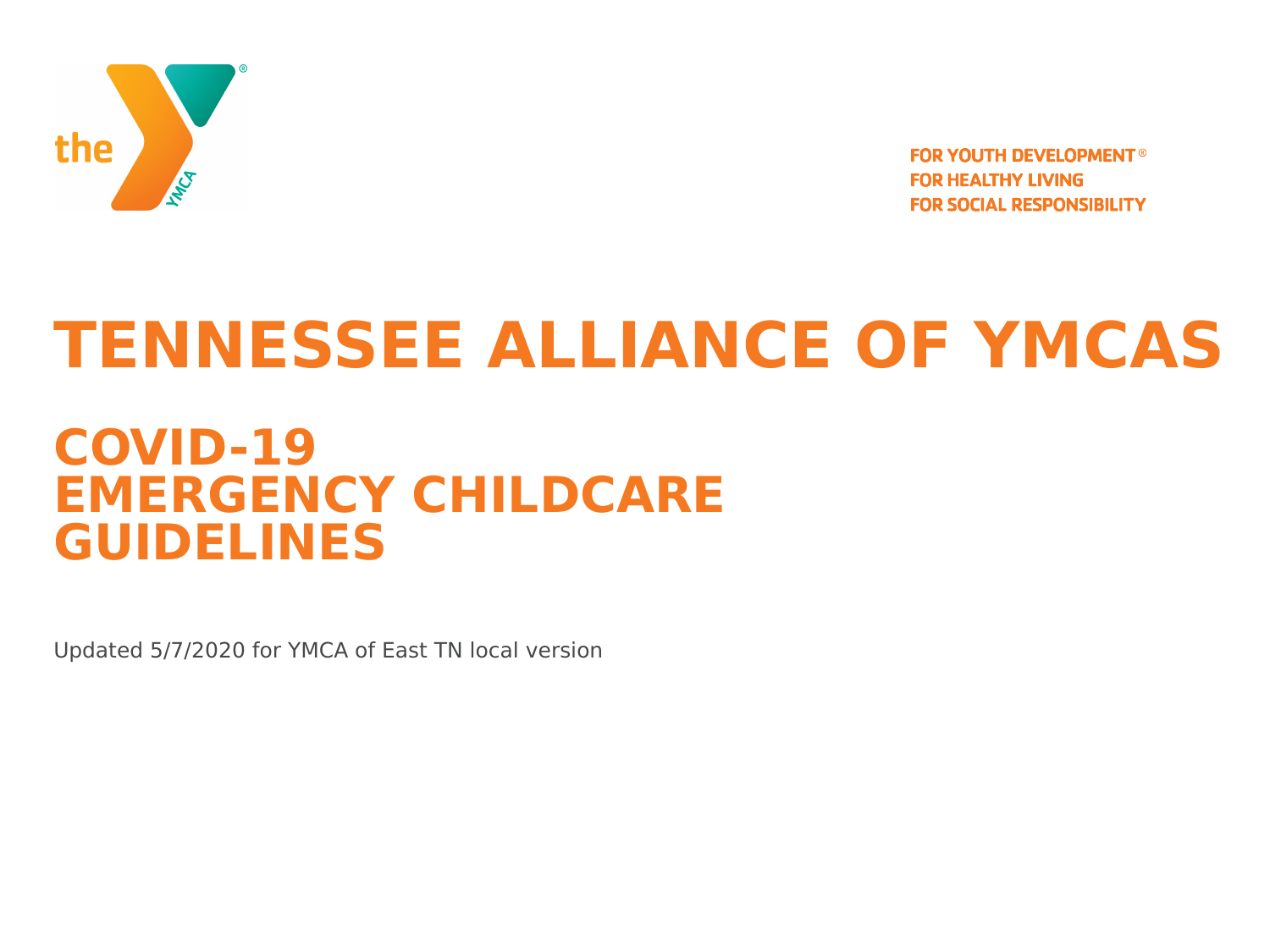

# TENNESSEE ALLIANCE OF YMCAS COVID-19
EMERGENCY CHILDCARE
GUIDELINES
Updated 5/7/2020 for YMCA of East TN local version